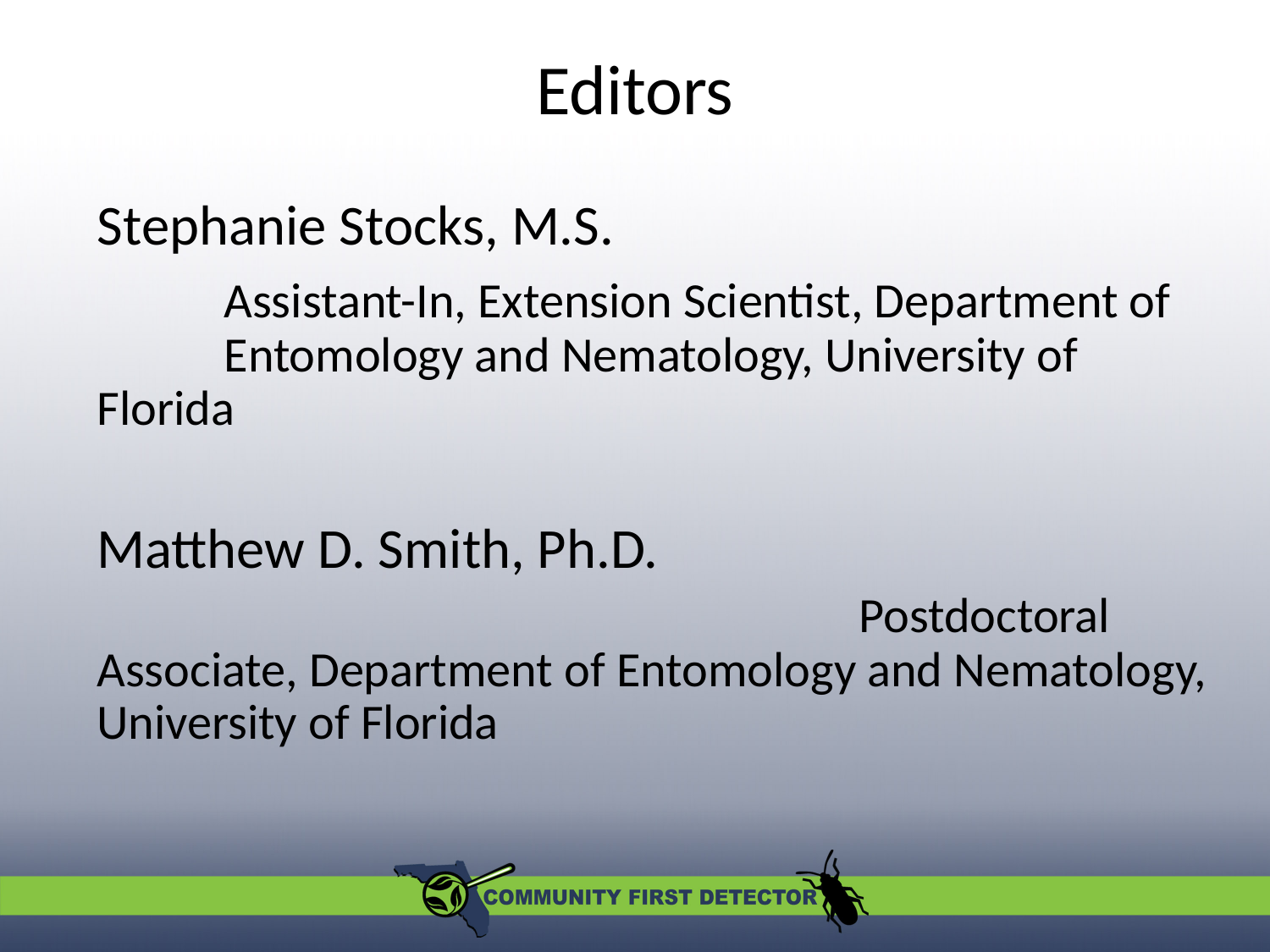

# Editors
Stephanie Stocks, M.S.
	Assistant-In, Extension Scientist, Department of 	Entomology and Nematology, University of 	Florida

Matthew D. Smith, Ph.D.
						Postdoctoral Associate, Department of Entomology and Nematology, University of Florida